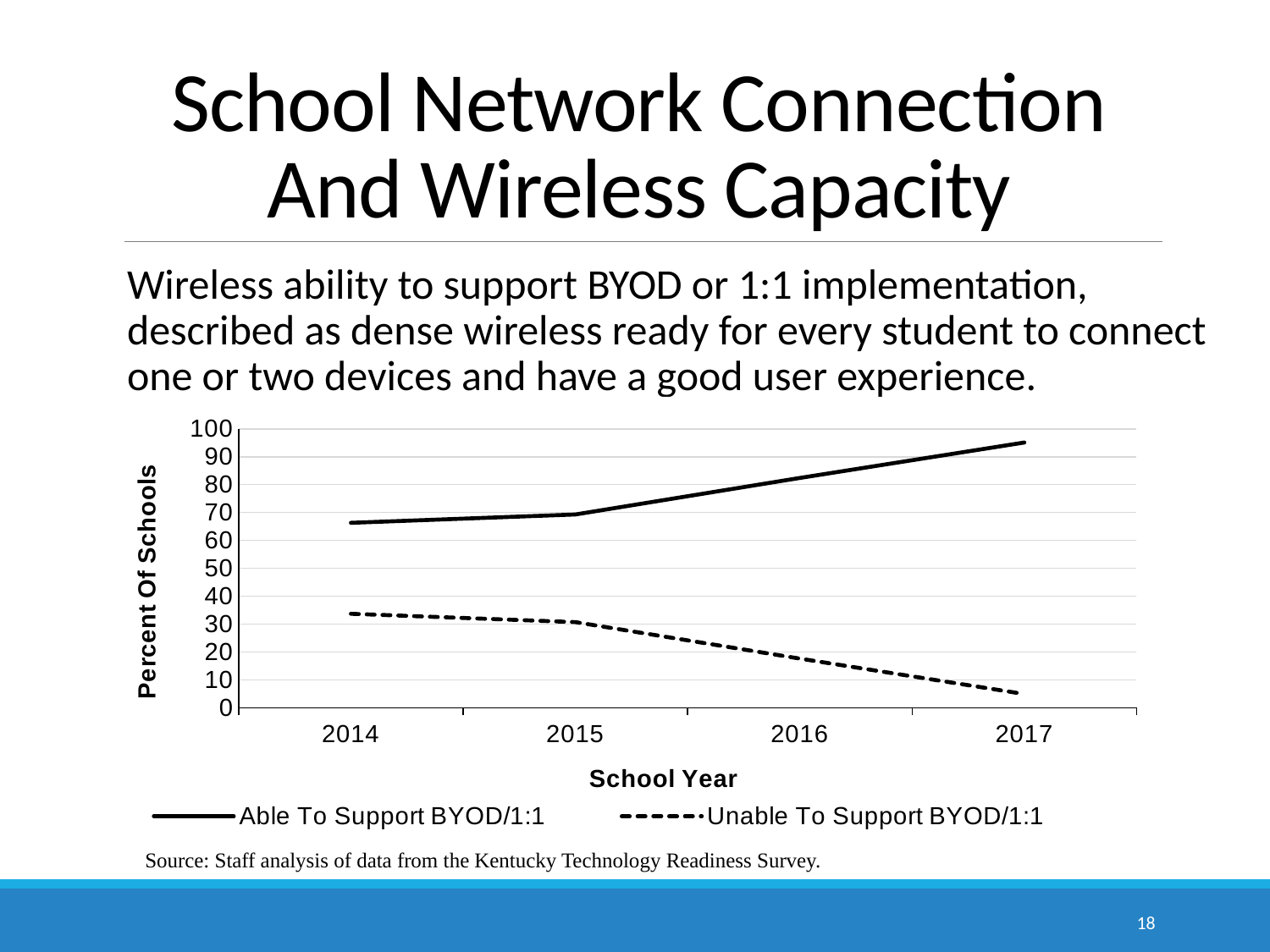

# School Network Connection And Wireless Capacity
Wireless ability to support BYOD or 1:1 implementation, described as dense wireless ready for every student to connect one or two devices and have a good user experience.

### Chart

| Category | Able To Support BYOD/1:1 | Unable To Support BYOD/1:1 |
|---|---|---|
| 2014 | 66.3 | 33.7 |
| 2015 | 69.3 | 30.7 |
| 2016 | 82.4 | 17.6 |
| 2017 | 95.1 | 4.9 |
Source: Staff analysis of data from the Kentucky Technology Readiness Survey.
18